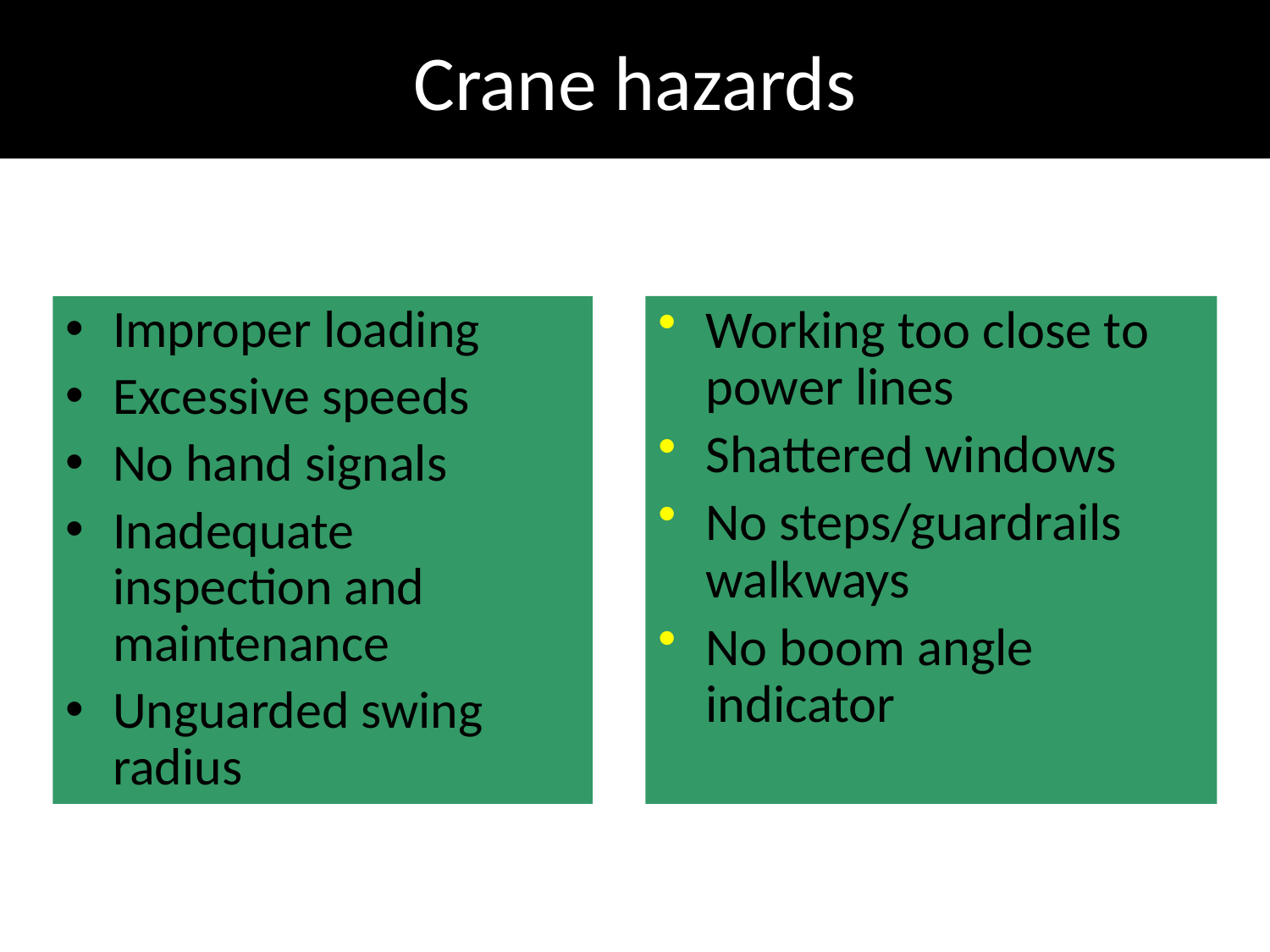

# Crane hazards
Improper loading
Excessive speeds
No hand signals
Inadequate inspection and maintenance
Unguarded swing radius
Working too close to power lines
Shattered windows
No steps/guardrails walkways
No boom angle indicator